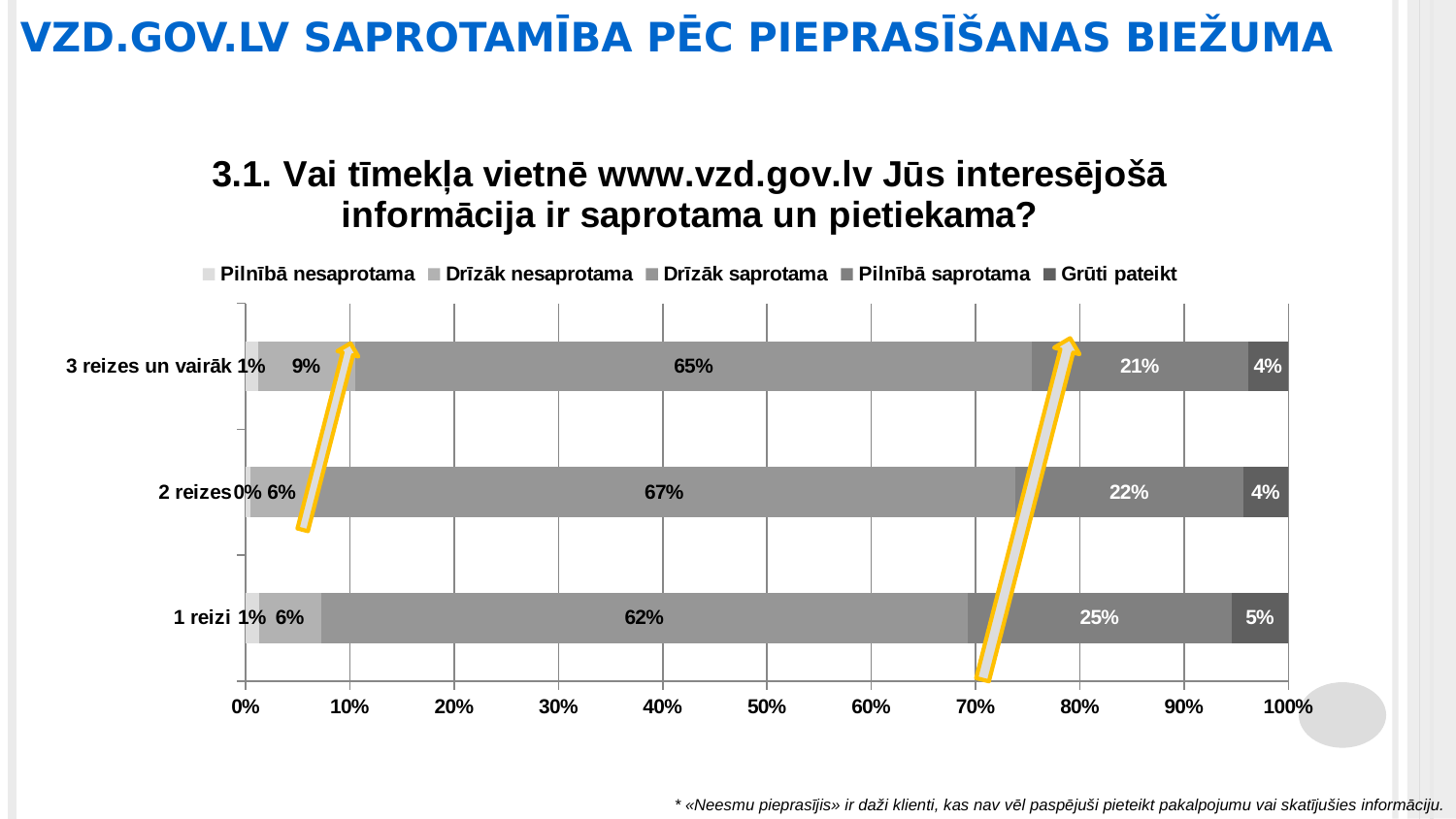

VZD.GOV.LV SAPROTAMĪBA PĒC PIEPRASĪŠANAS BIEŽUMA

### Chart: 3.1. Vai tīmekļa vietnē www.vzd.gov.lv Jūs interesējošā informācija ir saprotama un pietiekama?

| Category | Pilnībā nesaprotama | Drīzāk nesaprotama | Drīzāk saprotama | Pilnībā saprotama | Grūti pateikt |
|---|---|---|---|---|---|
| 1 reizi | 0.012658227848101266 | 0.059674502712477394 | 0.620253164556962 | 0.25316455696202533 | 0.054249547920433995 |
| 2 reizes | 0.004329004329004329 | 0.06060606060606061 | 0.6731601731601732 | 0.21861471861471862 | 0.04329004329004329 |
| 3 reizes un vairāk | 0.011494252873563218 | 0.09339080459770115 | 0.6494252873563219 | 0.20689655172413793 | 0.03879310344827586 |

* «Neesmu pieprasījis» ir daži klienti, kas nav vēl paspējuši pieteikt pakalpojumu vai skatījušies informāciju.